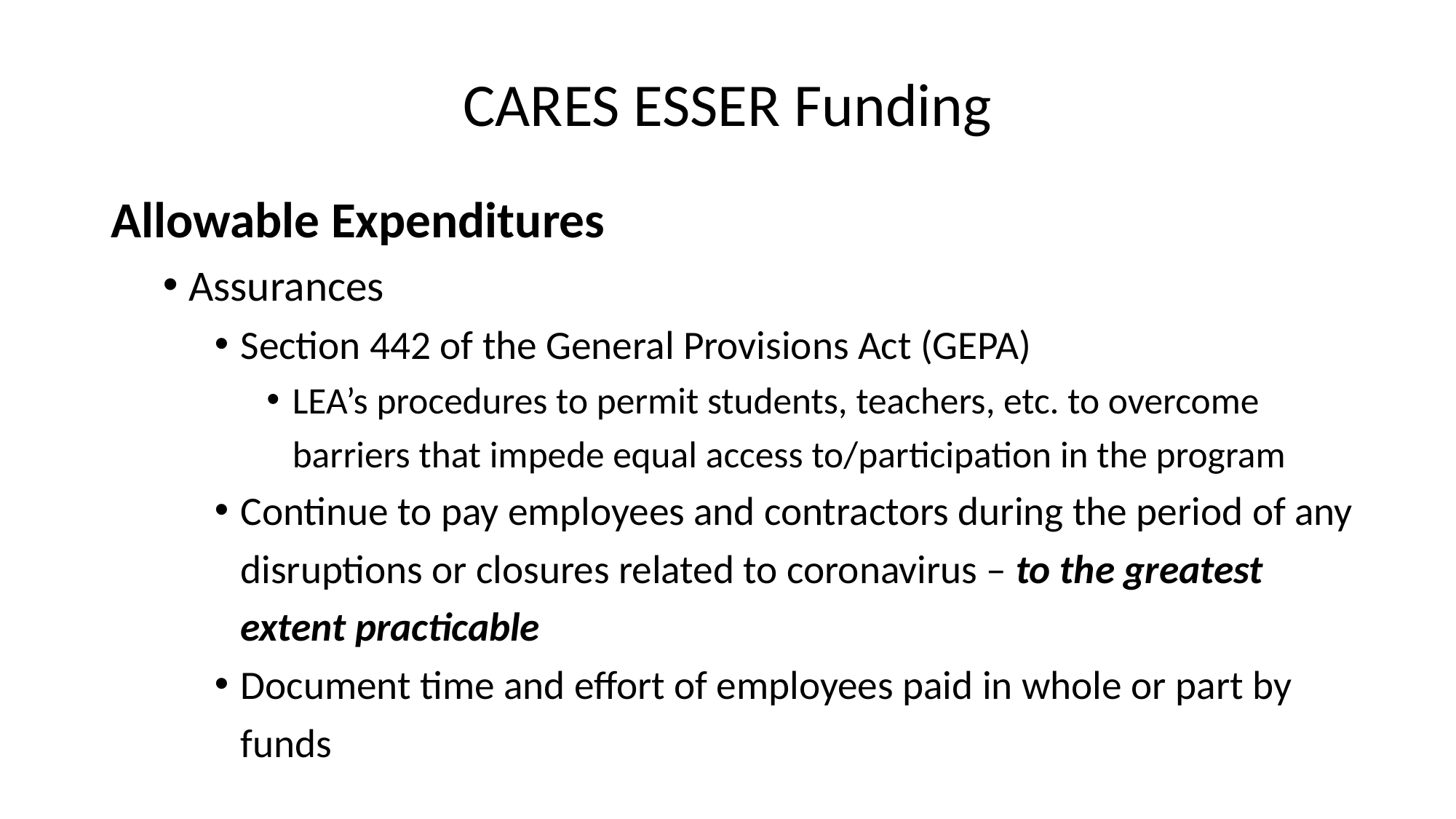

# CARES ESSER Funding
Allowable Expenditures
Assurances
Section 442 of the General Provisions Act (GEPA)
LEA’s procedures to permit students, teachers, etc. to overcome barriers that impede equal access to/participation in the program
Continue to pay employees and contractors during the period of any disruptions or closures related to coronavirus – to the greatest extent practicable
Document time and effort of employees paid in whole or part by funds